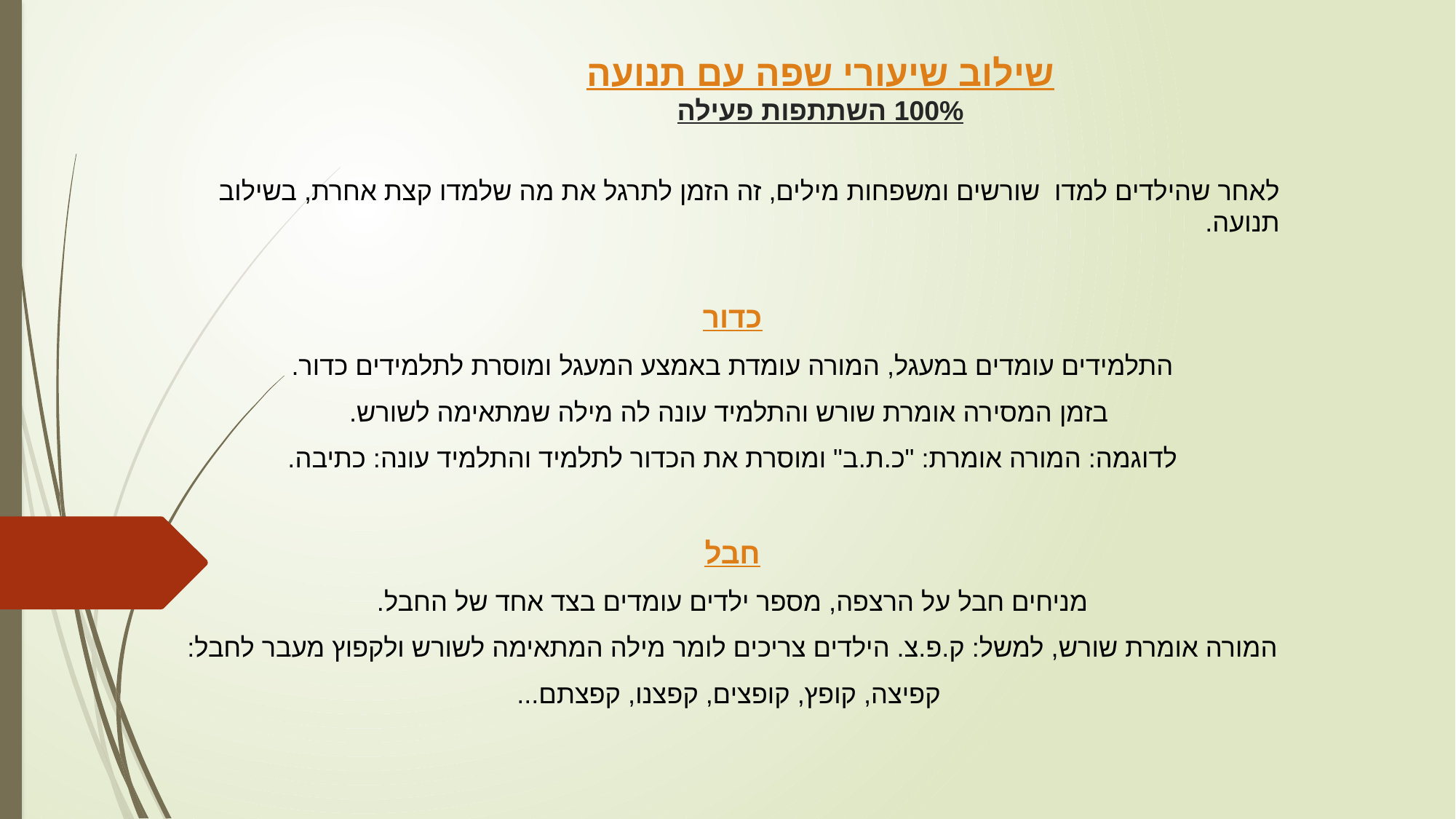

# שילוב שיעורי שפה עם תנועה 100% השתתפות פעילה
לאחר שהילדים למדו  שורשים ומשפחות מילים, זה הזמן לתרגל את מה שלמדו קצת אחרת, בשילוב תנועה.

כדור
התלמידים עומדים במעגל, המורה עומדת באמצע המעגל ומוסרת לתלמידים כדור.
 בזמן המסירה אומרת שורש והתלמיד עונה לה מילה שמתאימה לשורש.
לדוגמה: המורה אומרת: "כ.ת.ב" ומוסרת את הכדור לתלמיד והתלמיד עונה: כתיבה.

חבל
מניחים חבל על הרצפה, מספר ילדים עומדים בצד אחד של החבל.
המורה אומרת שורש, למשל: ק.פ.צ. הילדים צריכים לומר מילה המתאימה לשורש ולקפוץ מעבר לחבל:
 קפיצה, קופץ, קופצים, קפצנו, קפצתם...